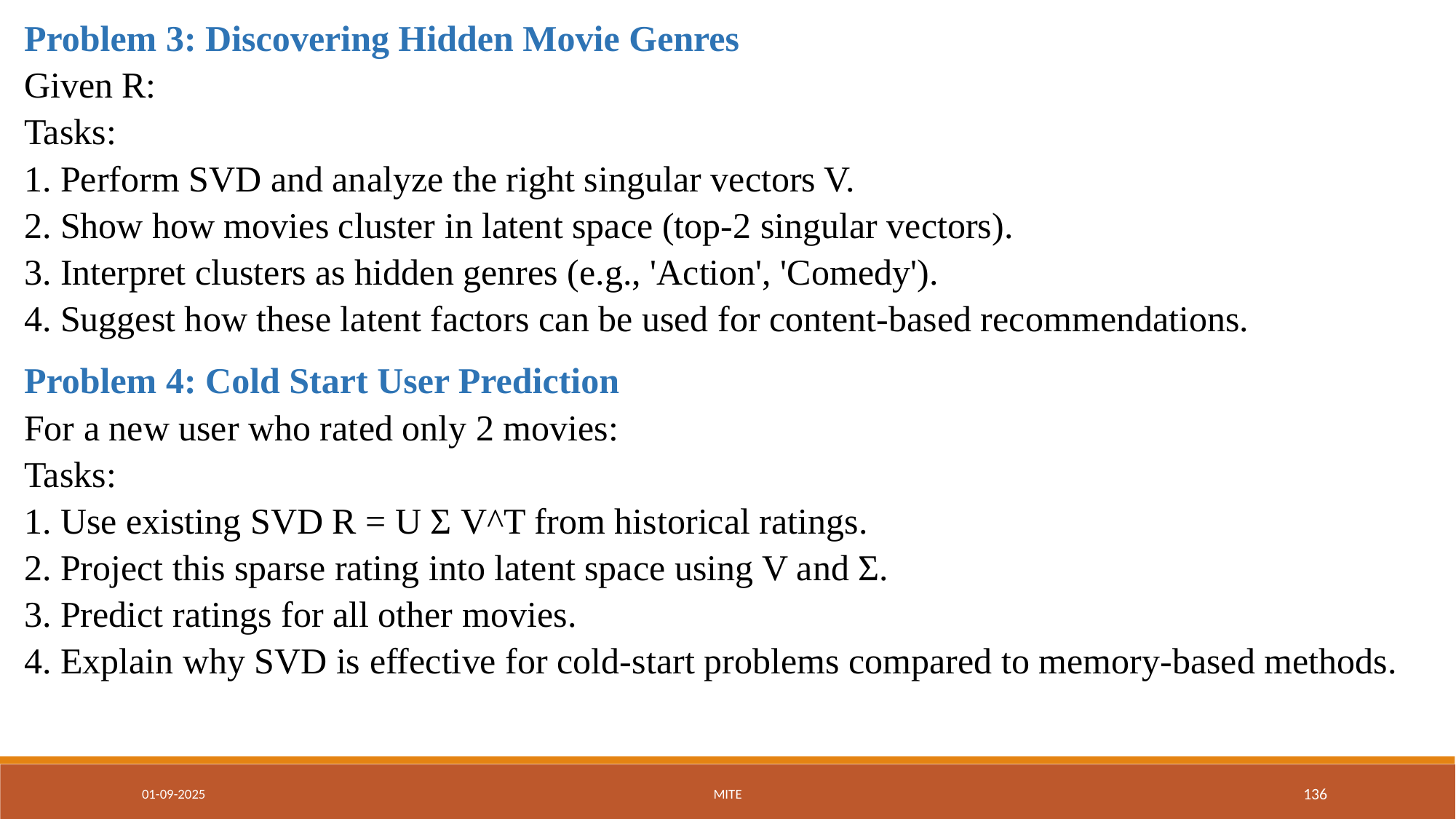

Problem 3: Discovering Hidden Movie Genres
Given R:
Tasks:
1. Perform SVD and analyze the right singular vectors V.
2. Show how movies cluster in latent space (top-2 singular vectors).
3. Interpret clusters as hidden genres (e.g., 'Action', 'Comedy').
4. Suggest how these latent factors can be used for content-based recommendations.
Problem 4: Cold Start User Prediction
For a new user who rated only 2 movies:
Tasks:
1. Use existing SVD R = U Σ V^T from historical ratings.
2. Project this sparse rating into latent space using V and Σ.
3. Predict ratings for all other movies.
4. Explain why SVD is effective for cold-start problems compared to memory-based methods.
01-09-2025
MITE
136